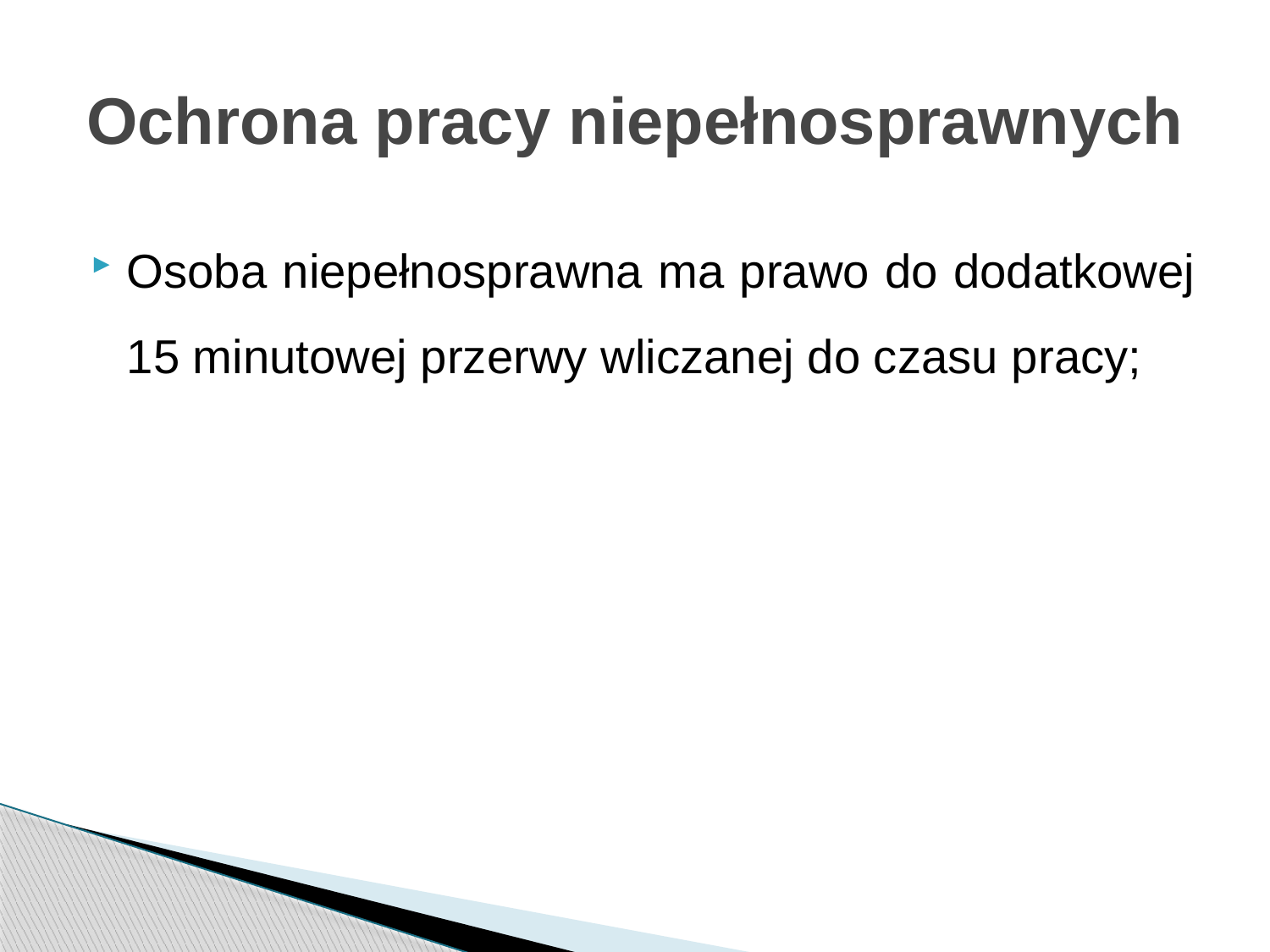

# Ochrona pracy niepełnosprawnych
Osoba niepełnosprawna ma prawo do dodatkowej 15 minutowej przerwy wliczanej do czasu pracy;